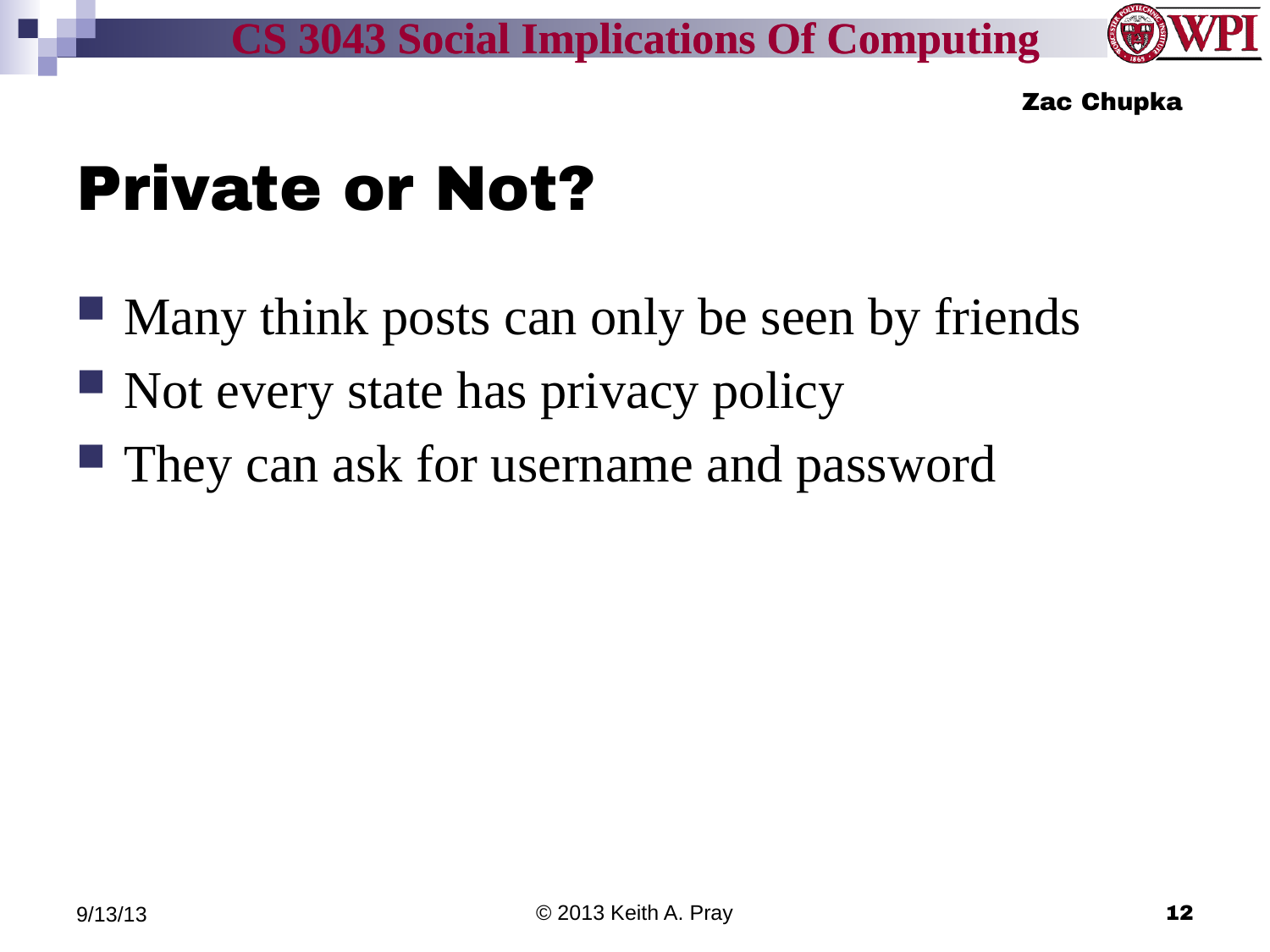

Zac Chupka
# Private or Not?
Many think posts can only be seen by friends
Not every state has privacy policy
They can ask for username and password

9/13/13
© 2013 Keith A. Pray
12